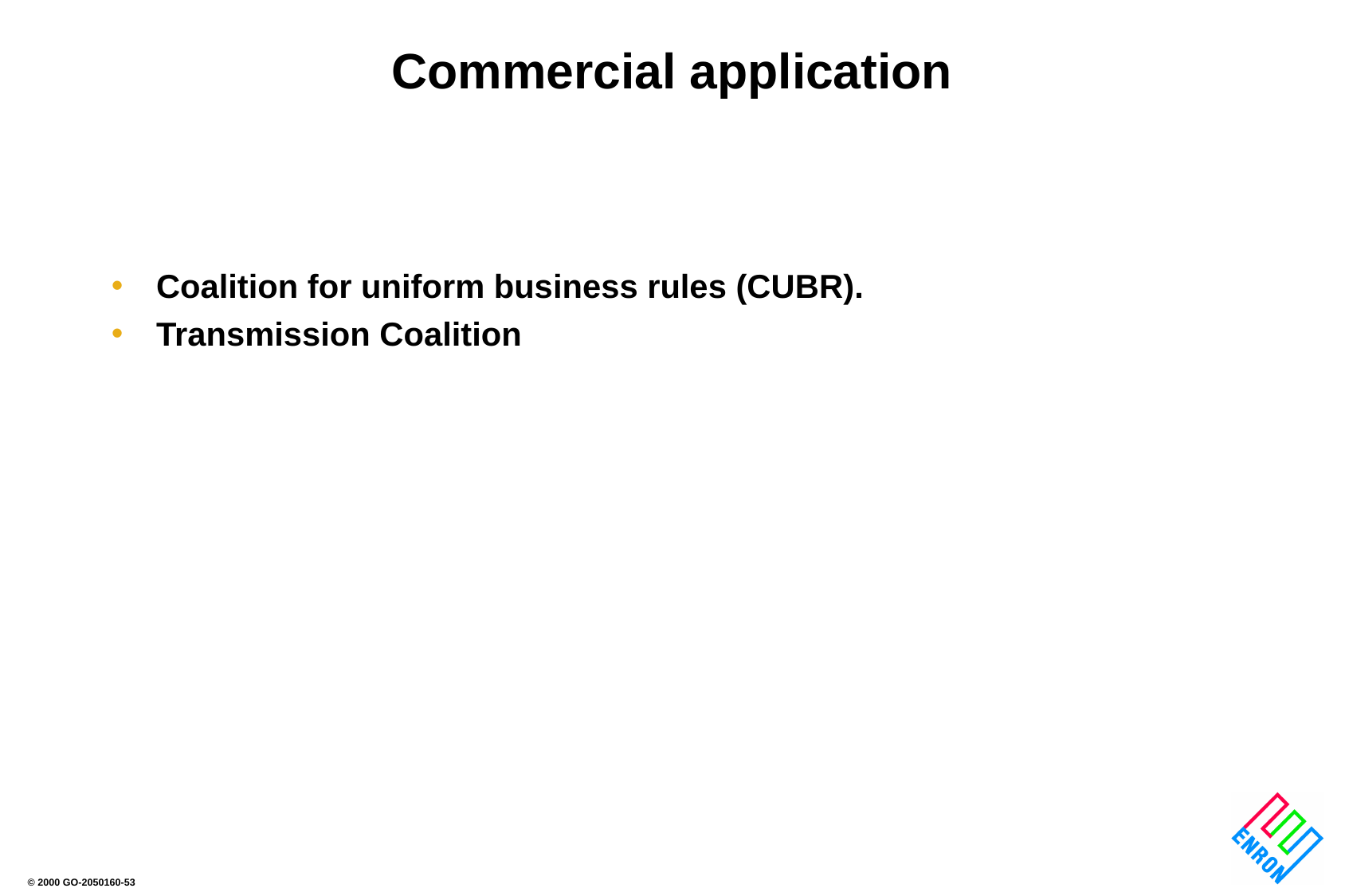

# Commercial application
Coalition for uniform business rules (CUBR).
Transmission Coalition